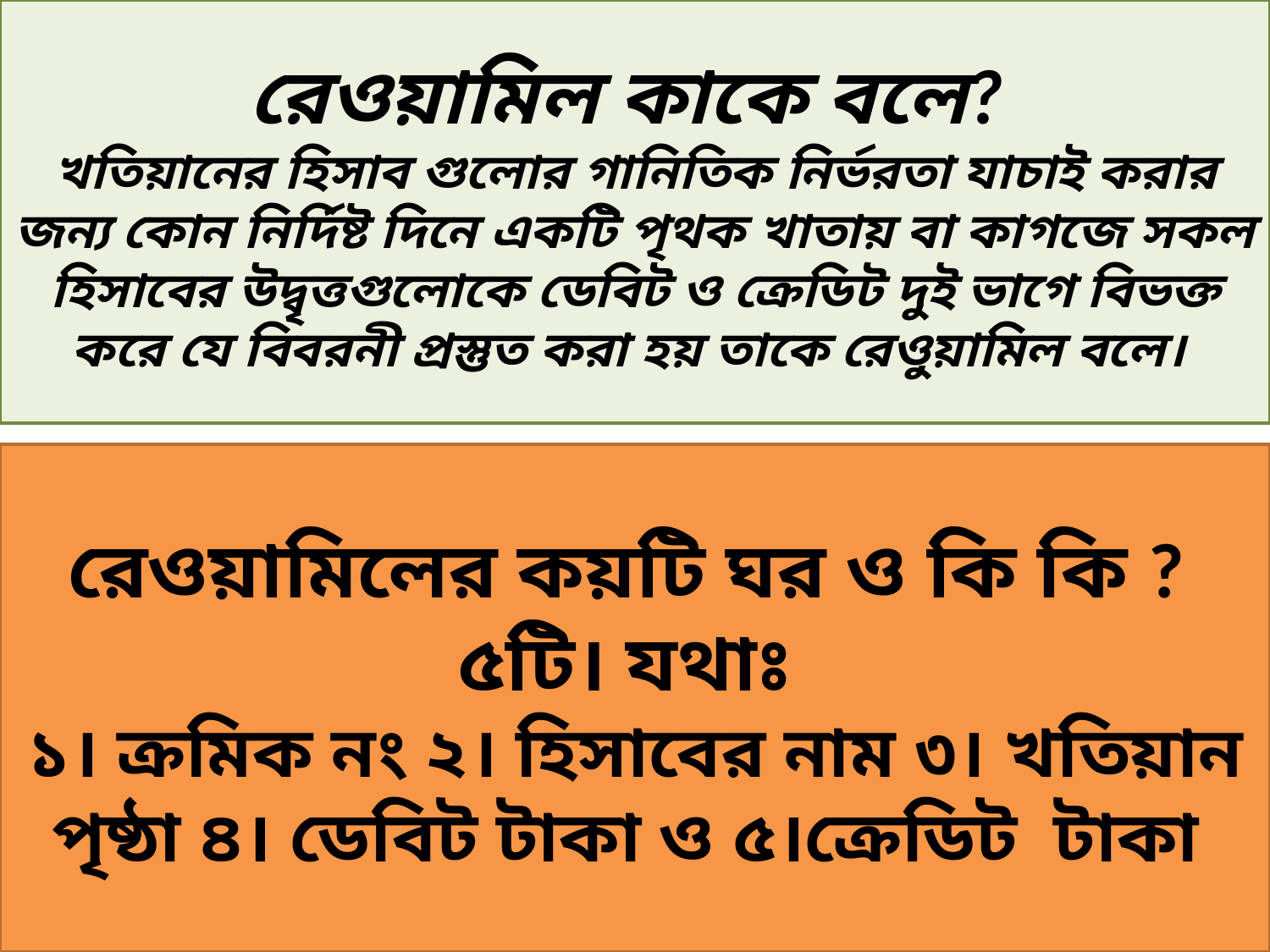

রেওয়ামিল কাকে বলে?
খতিয়ানের হিসাব গুলোর গানিতিক নির্ভরতা যাচাই করার জন্য কোন নির্দিষ্ট দিনে একটি পৃথক খাতায় বা কাগজে সকল হিসাবের উদ্বৃত্তগুলোকে ডেবিট ও ক্রেডিট দুই ভাগে বিভক্ত করে যে বিবরনী প্রস্তুত করা হয় তাকে রেওুয়ামিল বলে।
রেওয়ামিলের কয়টি ঘর ও কি কি ?
৫টি। যথাঃ
১। ক্রমিক নং ২। হিসাবের নাম ৩। খতিয়ান পৃষ্ঠা ৪। ডেবিট টাকা ও ৫।ক্রেডিট  টাকা